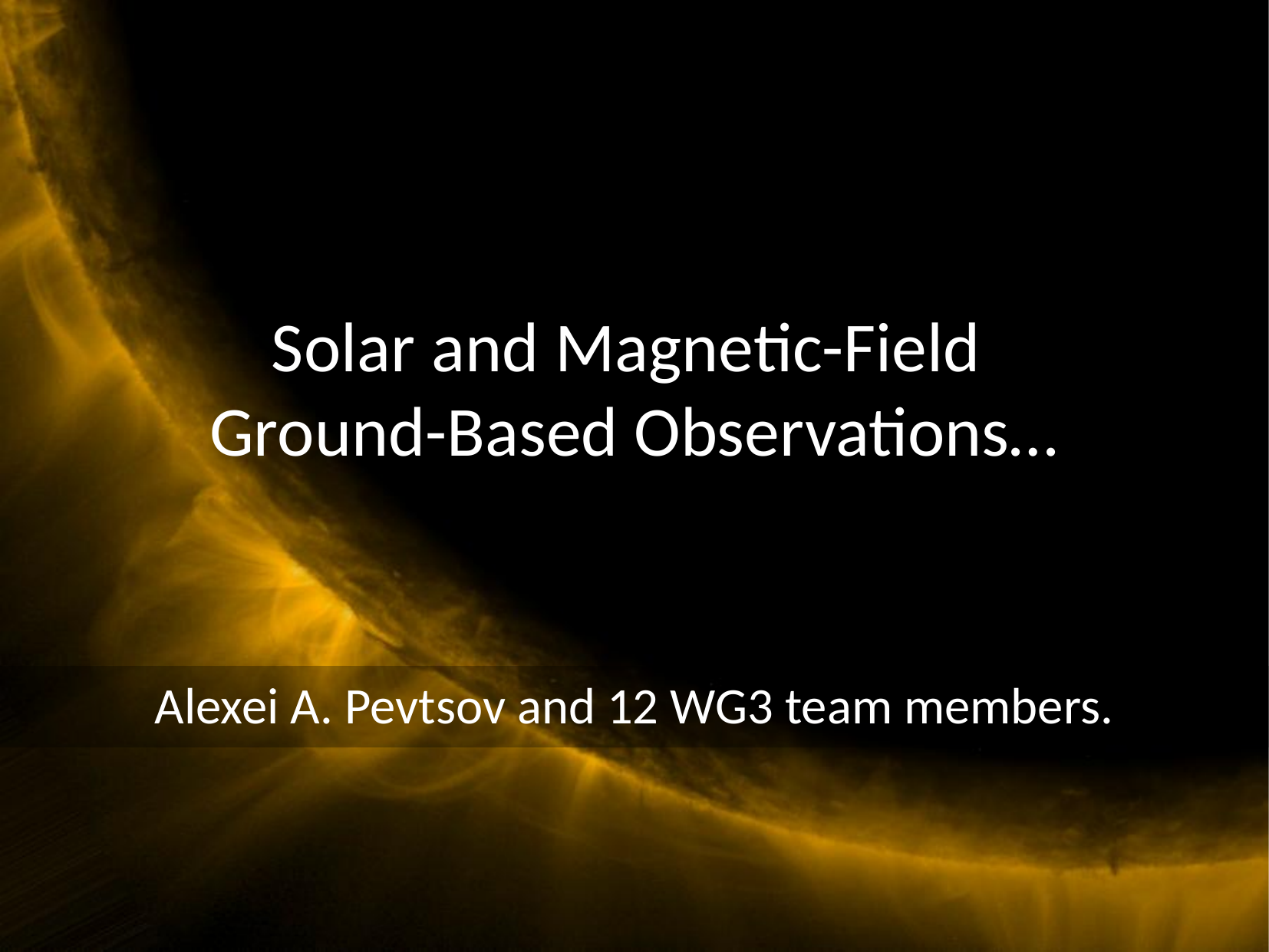

# Solar and Magnetic-Field Ground-Based Observations…
Alexei A. Pevtsov and 12 WG3 team members.